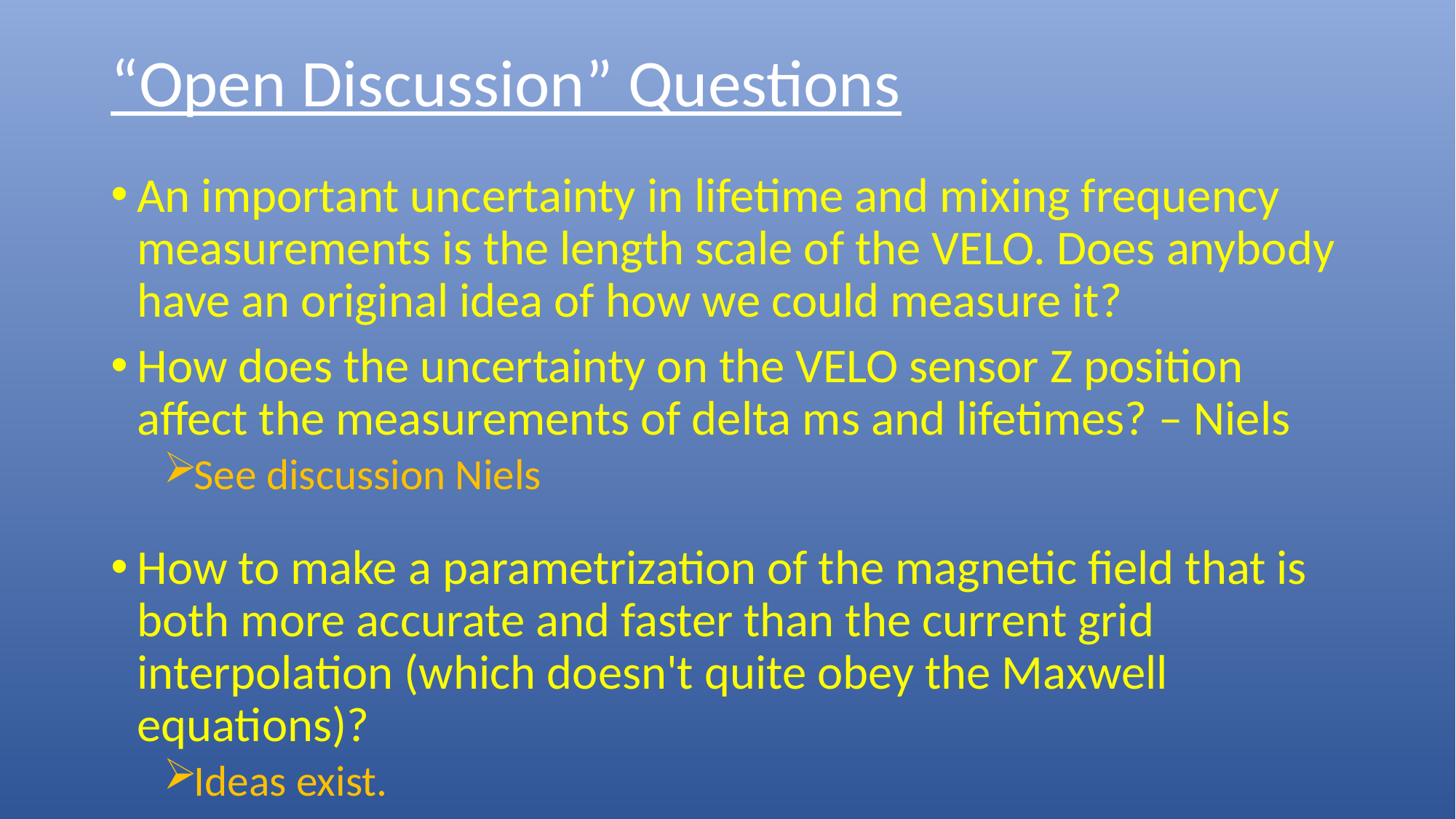

# “Open Discussion” Questions
An important uncertainty in lifetime and mixing frequency measurements is the length scale of the VELO. Does anybody have an original idea of how we could measure it?
How does the uncertainty on the VELO sensor Z position affect the measurements of delta ms and lifetimes? – Niels
See discussion Niels

How to make a parametrization of the magnetic field that is both more accurate and faster than the current grid interpolation (which doesn't quite obey the Maxwell equations)?
Ideas exist.